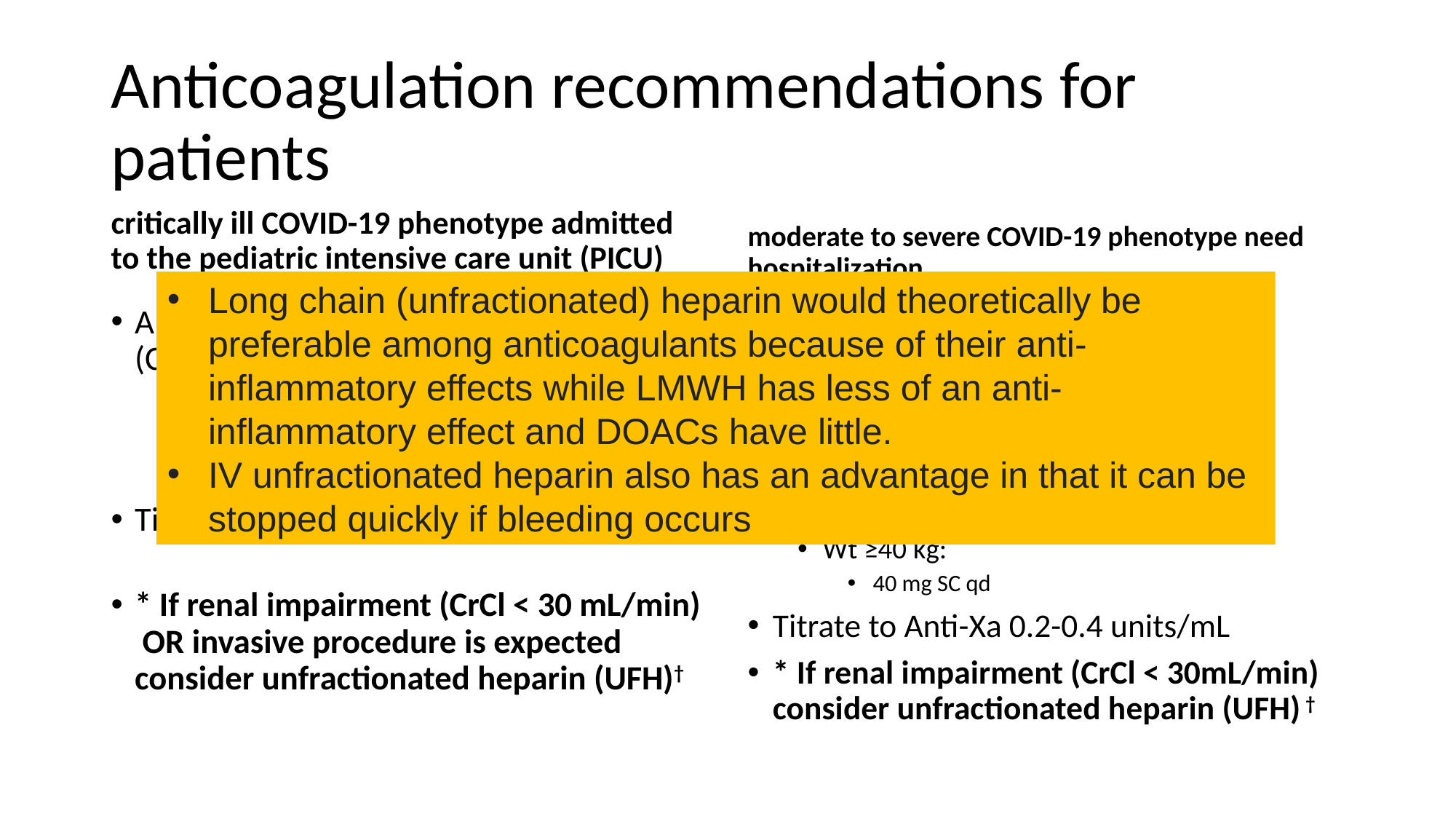

# Anticoagulation recommendations for patients
critically ill COVID-19 phenotype admitted to the pediatric intensive care unit (PICU)

moderate to severe COVID-19 phenotype need hospitalization

Long chain (unfractionated) heparin would theoretically be preferable among anticoagulants because of their anti-inflammatory effects while LMWH has less of an anti-inflammatory effect and DOACs have little.
IV unfractionated heparin also has an advantage in that it can be stopped quickly if bleeding occurs
UFH :
loading dose: 75 Units/kg IV over 10 minutes (Max 5000 Units)
Initial maintenance infusion dose: (Max initial rate 1300 Units/hour)
    - Age <12 months: 28 Units/kg/hour
    - Age 1-15 years and <70 kg:  20 Units/kg/hour
    - Age ≥16 years and ≥70 kg: 18 Units/kg/hour
Anticoagulation with therapeutic dose (Consider Enoxaparin):
<2 mo: 1.5 mg/kg/dose SC q12 h
≥2 mo: 1 mg/kg/dose SC q 12h

Titrate to Anti-Xa 0.6-1.1 units/mL
* If renal impairment (CrCl < 30 mL/min)  OR invasive procedure is expected consider unfractionated heparin (UFH)†

Chemoprophylaxis (Enoxaparin)
<2 mo:
0.75 mg/kg/dose SC q12 h
≥ 2 mo:
Wt <40 kg:
0.5 mg/kg/dose SC q12 h
‎Wt ≥40 kg:
40 mg SC qd
Titrate to Anti-Xa 0.2-0.4 units/mL
* If renal impairment (CrCl < 30mL/min) consider unfractionated heparin (UFH) †